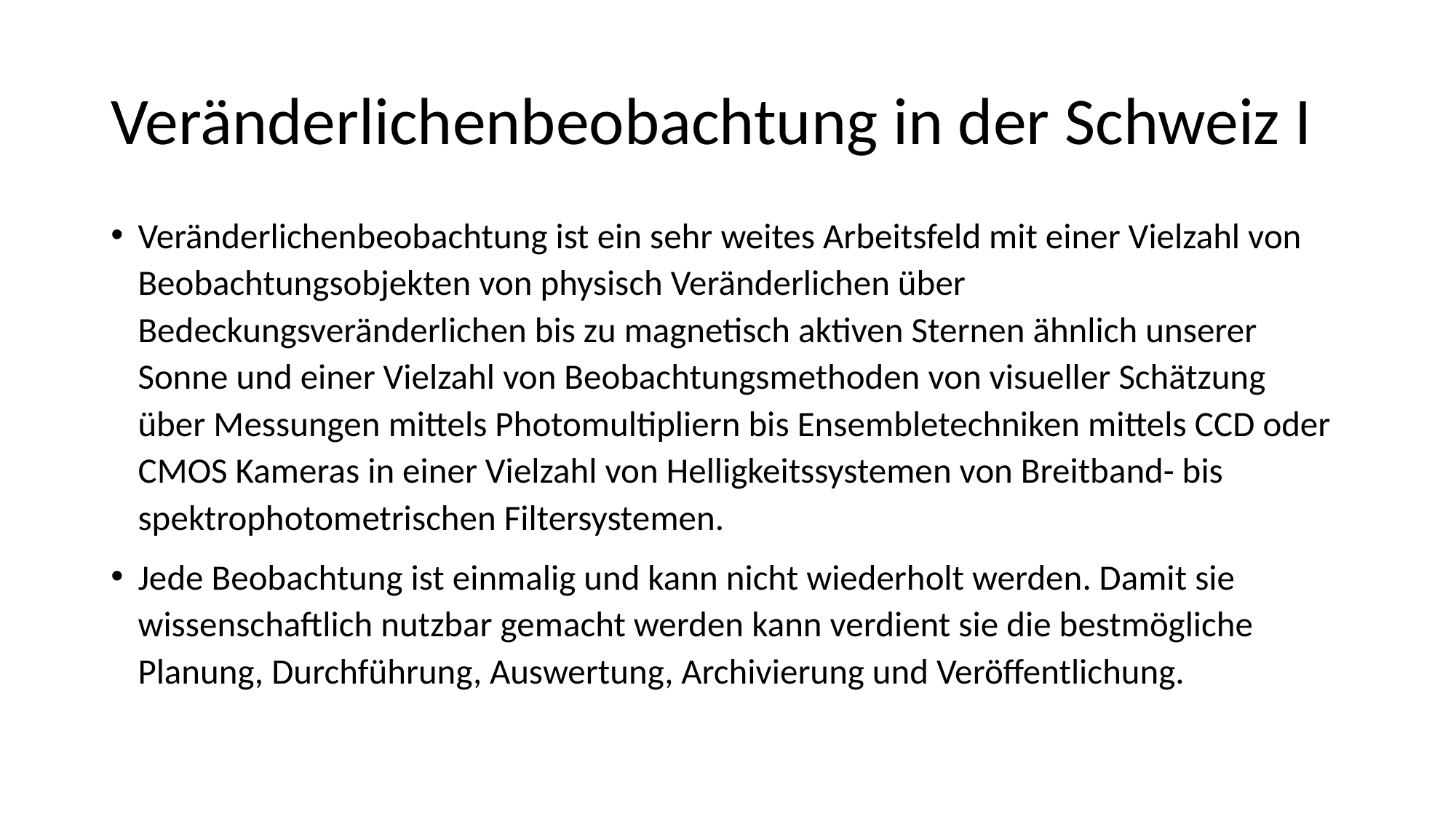

# Veränderlichenbeobachtung in der Schweiz I

Veränderlichenbeobachtung ist ein sehr weites Arbeitsfeld mit einer Vielzahl von Beobachtungsobjekten von physisch Veränderlichen über Bedeckungsveränderlichen bis zu magnetisch aktiven Sternen ähnlich unserer Sonne und einer Vielzahl von Beobachtungsmethoden von visueller Schätzung über Messungen mittels Photomultipliern bis Ensembletechniken mittels CCD oder CMOS Kameras in einer Vielzahl von Helligkeitssystemen von Breitband- bis spektrophotometrischen Filtersystemen.
Jede Beobachtung ist einmalig und kann nicht wiederholt werden. Damit sie wissenschaftlich nutzbar gemacht werden kann verdient sie die bestmögliche Planung, Durchführung, Auswertung, Archivierung und Veröffentlichung.